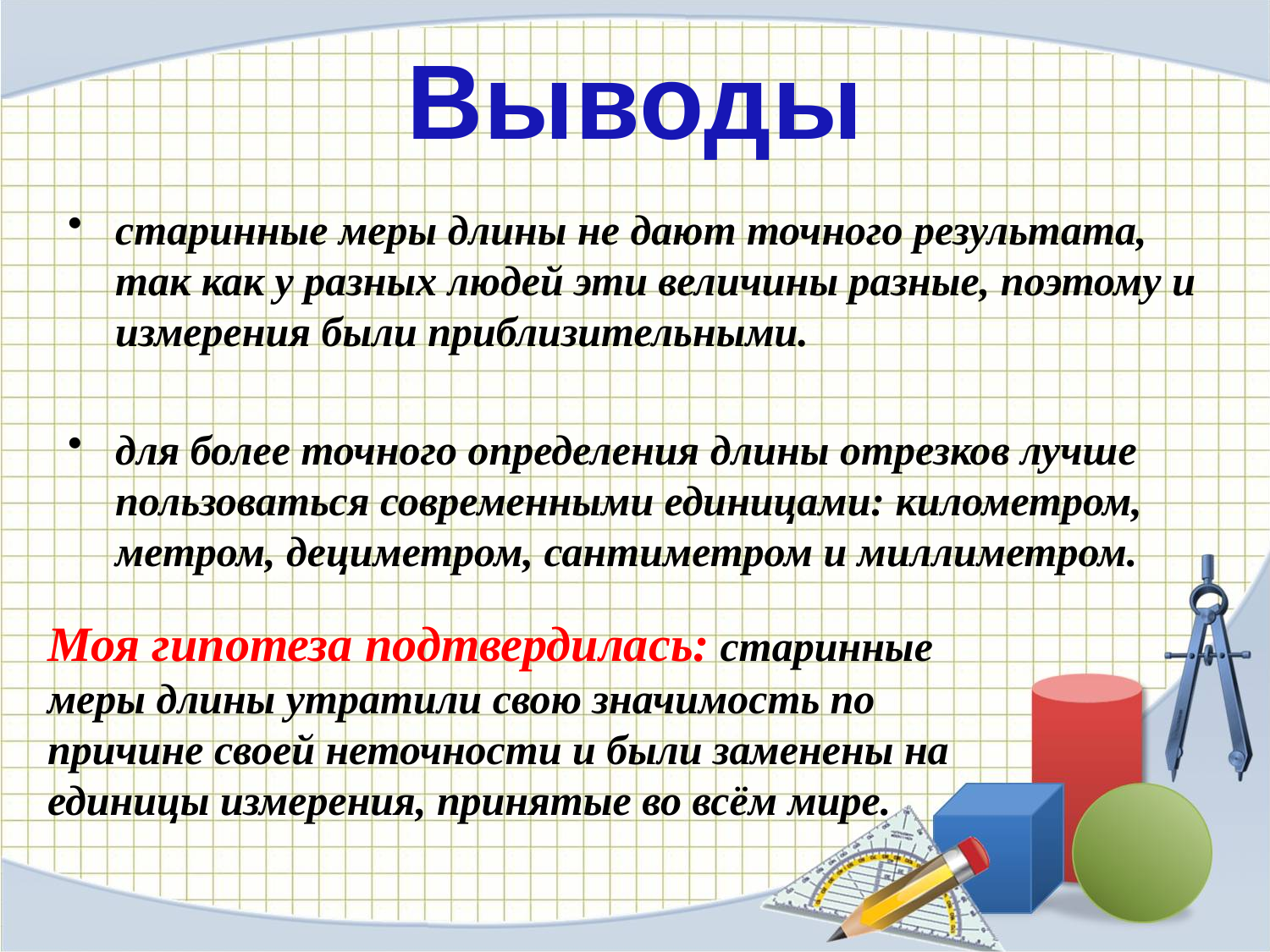

# Выводы
старинные меры длины не дают точного результата, так как у разных людей эти величины разные, поэтому и измерения были приблизительными.

для более точного определения длины отрезков лучше пользоваться современными единицами: километром, метром, дециметром, сантиметром и миллиметром.

Моя гипотеза подтвердилась: старинные меры длины утратили свою значимость по причине своей неточности и были заменены на единицы измерения, принятые во всём мире.